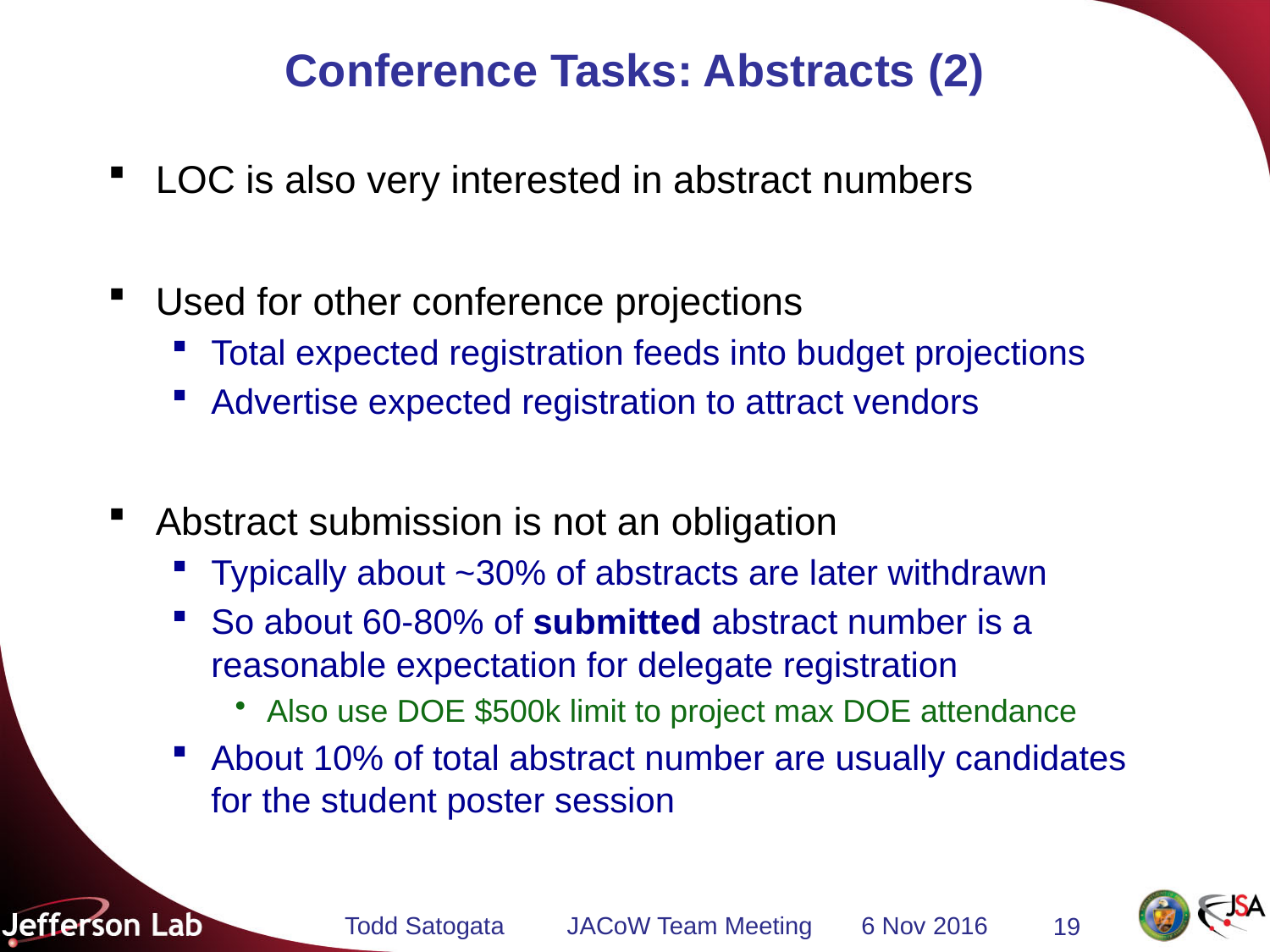

# Conference Tasks: Abstracts (2)
LOC is also very interested in abstract numbers

Used for other conference projections
Total expected registration feeds into budget projections
Advertise expected registration to attract vendors

Abstract submission is not an obligation
Typically about ~30% of abstracts are later withdrawn
So about 60-80% of submitted abstract number is a reasonable expectation for delegate registration
Also use DOE $500k limit to project max DOE attendance
About 10% of total abstract number are usually candidates for the student poster session